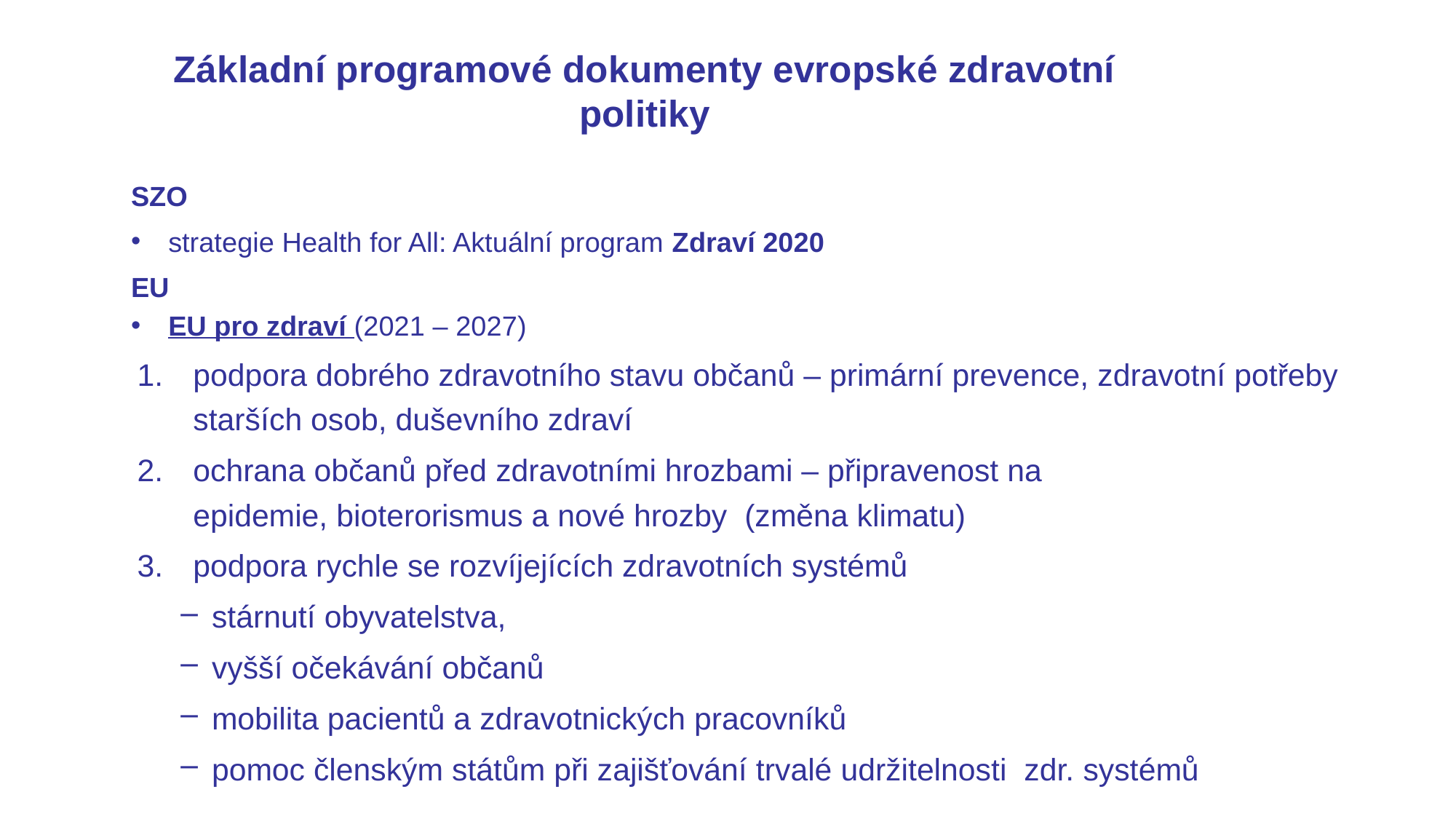

# Základní programové dokumenty evropské zdravotní politiky
SZO
strategie Health for All: Aktuální program Zdraví 2020
EU
EU pro zdraví (2021 – 2027)
podpora dobrého zdravotního stavu občanů – primární prevence, zdravotní potřeby starších osob, duševního zdraví
ochrana občanů před zdravotními hrozbami – připravenost na epidemie, bioterorismus a nové hrozby  (změna klimatu)
podpora rychle se rozvíjejících zdravotních systémů
stárnutí obyvatelstva,
vyšší očekávání občanů
mobilita pacientů a zdravotnických pracovníků
pomoc členským státům při zajišťování trvalé udržitelnosti  zdr. systémů